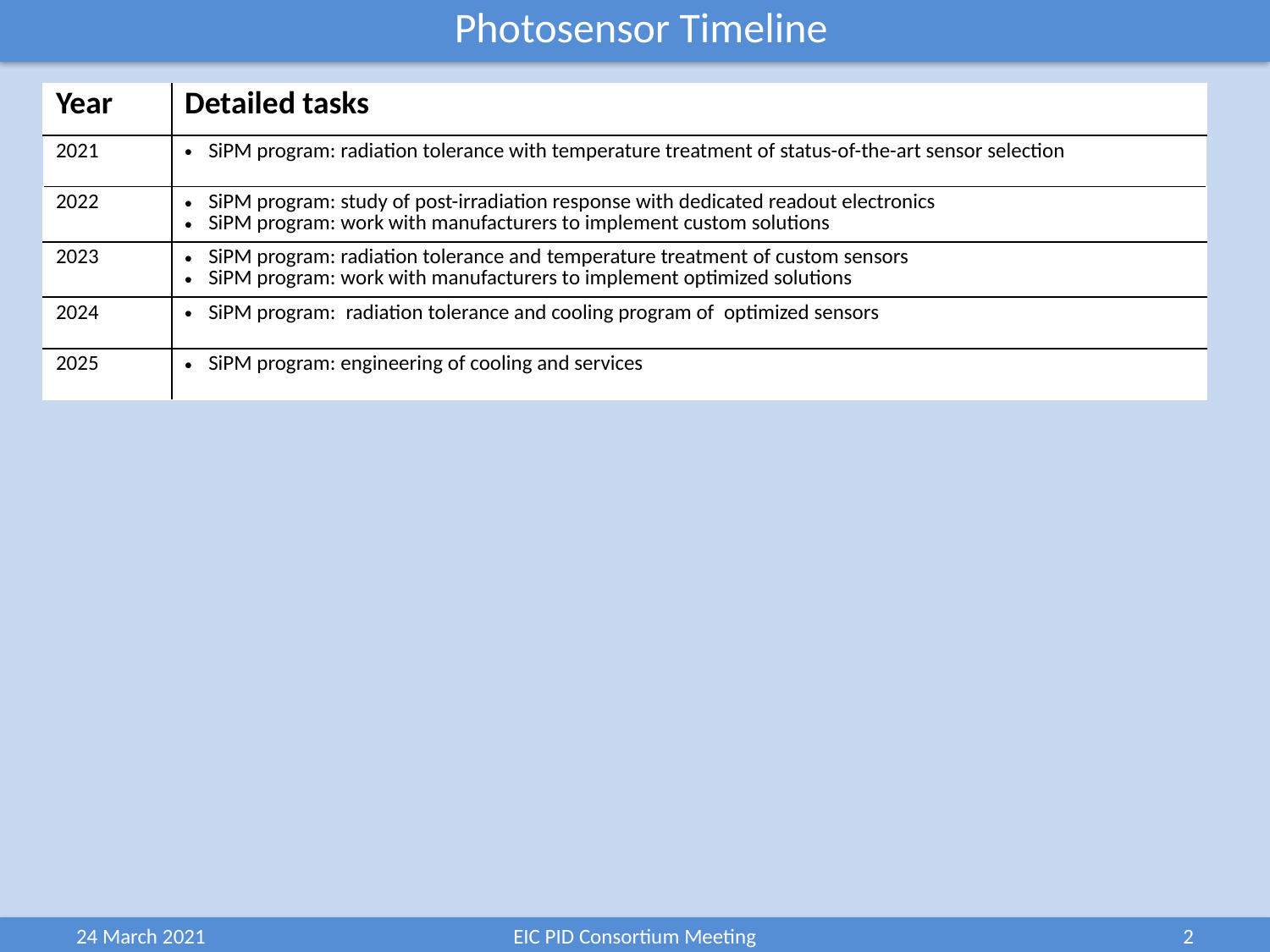

Photosensor Timeline

| Year | Detailed tasks |
| --- | --- |
| 2021 | SiPM program: radiation tolerance with temperature treatment of status-of-the-art sensor selection |
| 2022 | SiPM program: study of post-irradiation response with dedicated readout electronics SiPM program: work with manufacturers to implement custom solutions |
| 2023 | SiPM program: radiation tolerance and temperature treatment of custom sensors SiPM program: work with manufacturers to implement optimized solutions |
| 2024 | SiPM program: radiation tolerance and cooling program of optimized sensors |
| 2025 | SiPM program: engineering of cooling and services |

24 March 2021
EIC PID Consortium Meeting
2